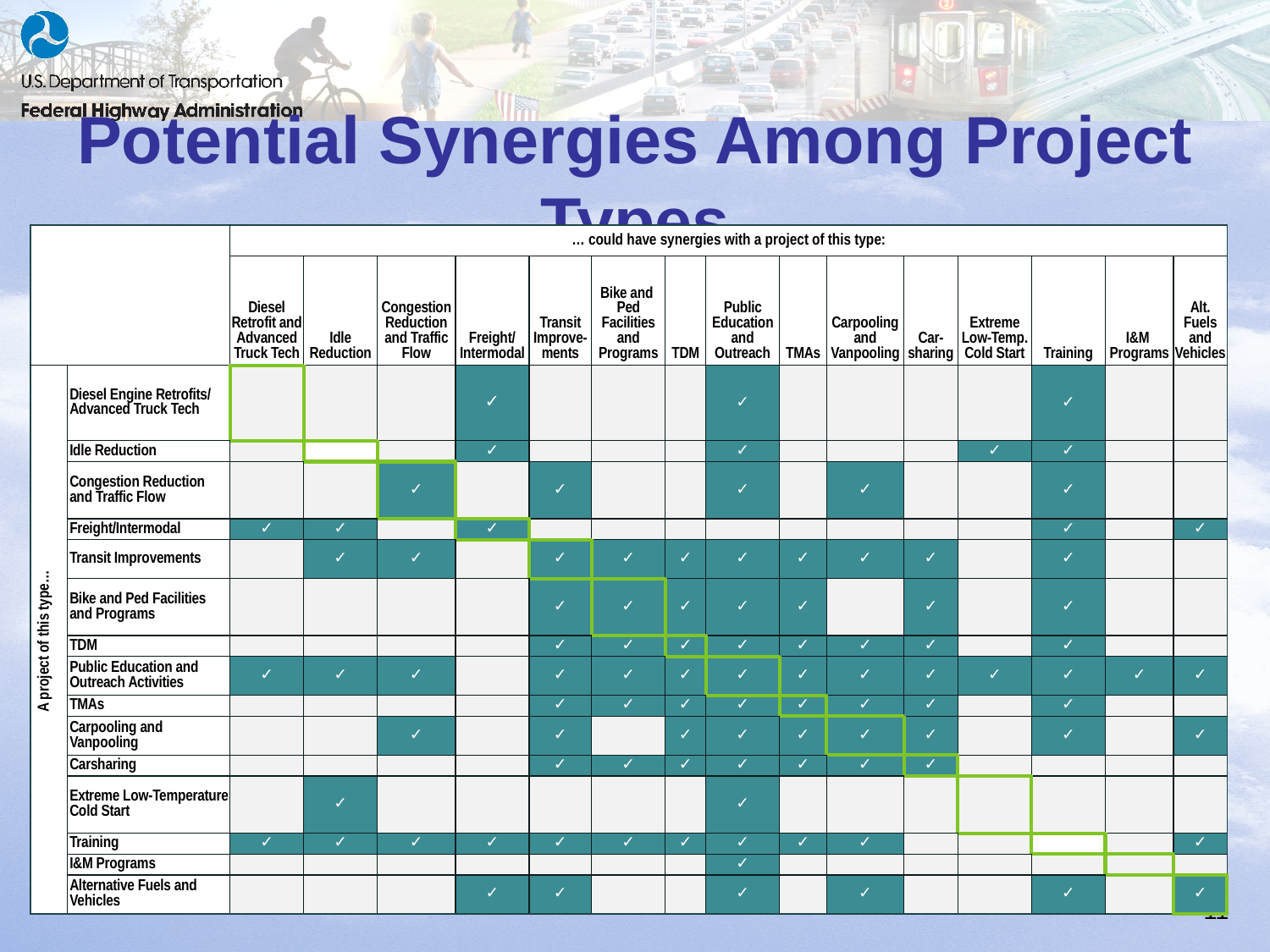

# Potential Synergies Among Project Types

|  |  | … could have synergies with a project of this type: |  |  |  |  |  |  |  |  |  |  |  |  |  |  |
| --- | --- | --- | --- | --- | --- | --- | --- | --- | --- | --- | --- | --- | --- | --- | --- | --- |
|  |  | Diesel Retrofit and Advanced Truck Tech | Idle Reduction | Congestion Reduction and Traffic Flow | Freight/ Intermodal | Transit Improve- ments | Bike and Ped Facilities and Programs | TDM | Public Education and Outreach | TMAs | Carpooling and Vanpooling | Car- sharing | Extreme Low-Temp. Cold Start | Training | I&M Programs | Alt. Fuels and Vehicles |
| A project of this type… | Diesel Engine Retrofits/ Advanced Truck Tech |  |  |  | ✓ |  |  |  | ✓ |  |  |  |  | ✓ |  |  |
|  | Idle Reduction |  |  |  | ✓ |  |  |  | ✓ |  |  |  | ✓ | ✓ |  |  |
|  | Congestion Reduction and Traffic Flow |  |  | ✓ |  | ✓ |  |  | ✓ |  | ✓ |  |  | ✓ |  |  |
|  | Freight/Intermodal | ✓ | ✓ |  | ✓ |  |  |  |  |  |  |  |  | ✓ |  | ✓ |
|  | Transit Improvements |  | ✓ | ✓ |  | ✓ | ✓ | ✓ | ✓ | ✓ | ✓ | ✓ |  | ✓ |  |  |
|  | Bike and Ped Facilities and Programs |  |  |  |  | ✓ | ✓ | ✓ | ✓ | ✓ |  | ✓ |  | ✓ |  |  |
|  | TDM |  |  |  |  | ✓ | ✓ | ✓ | ✓ | ✓ | ✓ | ✓ |  | ✓ |  |  |
|  | Public Education and Outreach Activities | ✓ | ✓ | ✓ |  | ✓ | ✓ | ✓ | ✓ | ✓ | ✓ | ✓ | ✓ | ✓ | ✓ | ✓ |
|  | TMAs |  |  |  |  | ✓ | ✓ | ✓ | ✓ | ✓ | ✓ | ✓ |  | ✓ |  |  |
|  | Carpooling and Vanpooling |  |  | ✓ |  | ✓ |  | ✓ | ✓ | ✓ | ✓ | ✓ |  | ✓ |  | ✓ |
|  | Carsharing |  |  |  |  | ✓ | ✓ | ✓ | ✓ | ✓ | ✓ | ✓ |  |  |  |  |
|  | Extreme Low-Temperature Cold Start |  | ✓ |  |  |  |  |  | ✓ |  |  |  |  |  |  |  |
|  | Training | ✓ | ✓ | ✓ | ✓ | ✓ | ✓ | ✓ | ✓ | ✓ | ✓ |  |  |  |  | ✓ |
|  | I&M Programs |  |  |  |  |  |  |  | ✓ |  |  |  |  |  |  |  |
|  | Alternative Fuels and Vehicles |  |  |  | ✓ | ✓ |  |  | ✓ |  | ✓ |  |  | ✓ |  | ✓ |
11